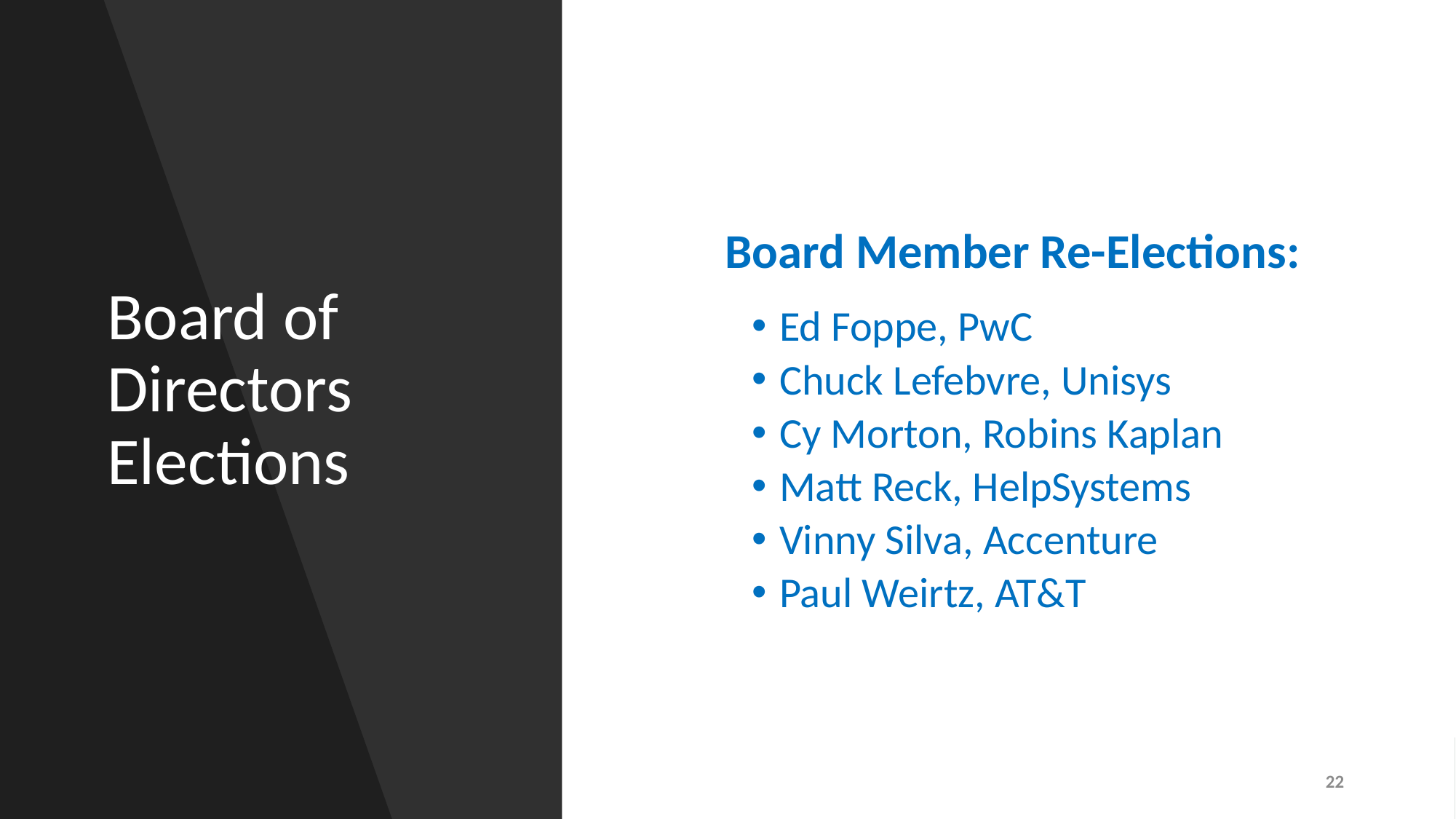

# Board of Directors Elections
Board Member Re-Elections:
Ed Foppe, PwC
Chuck Lefebvre, Unisys
Cy Morton, Robins Kaplan
Matt Reck, HelpSystems
Vinny Silva, Accenture
Paul Weirtz, AT&T

22